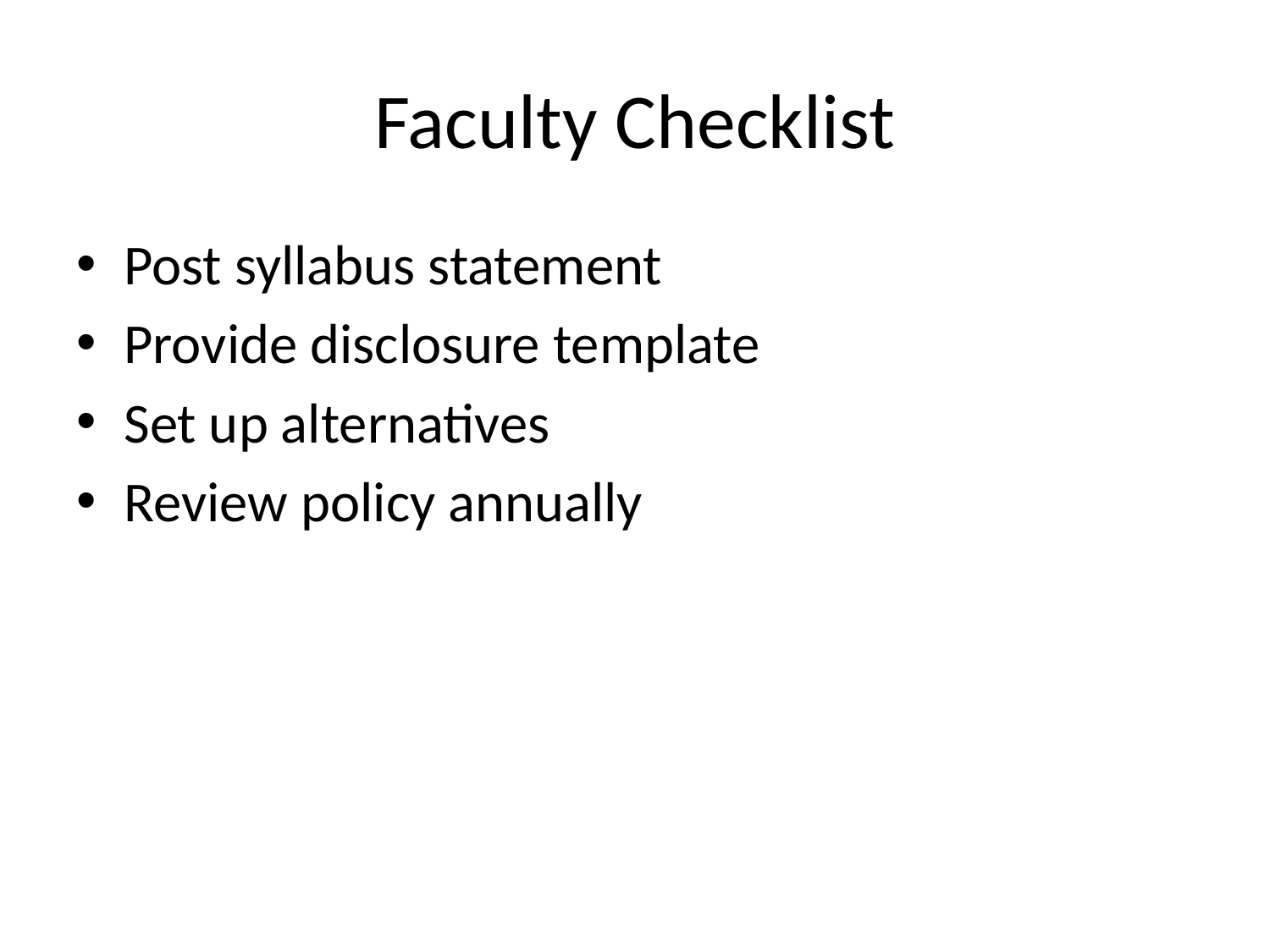

# Faculty Checklist
Post syllabus statement
Provide disclosure template
Set up alternatives
Review policy annually